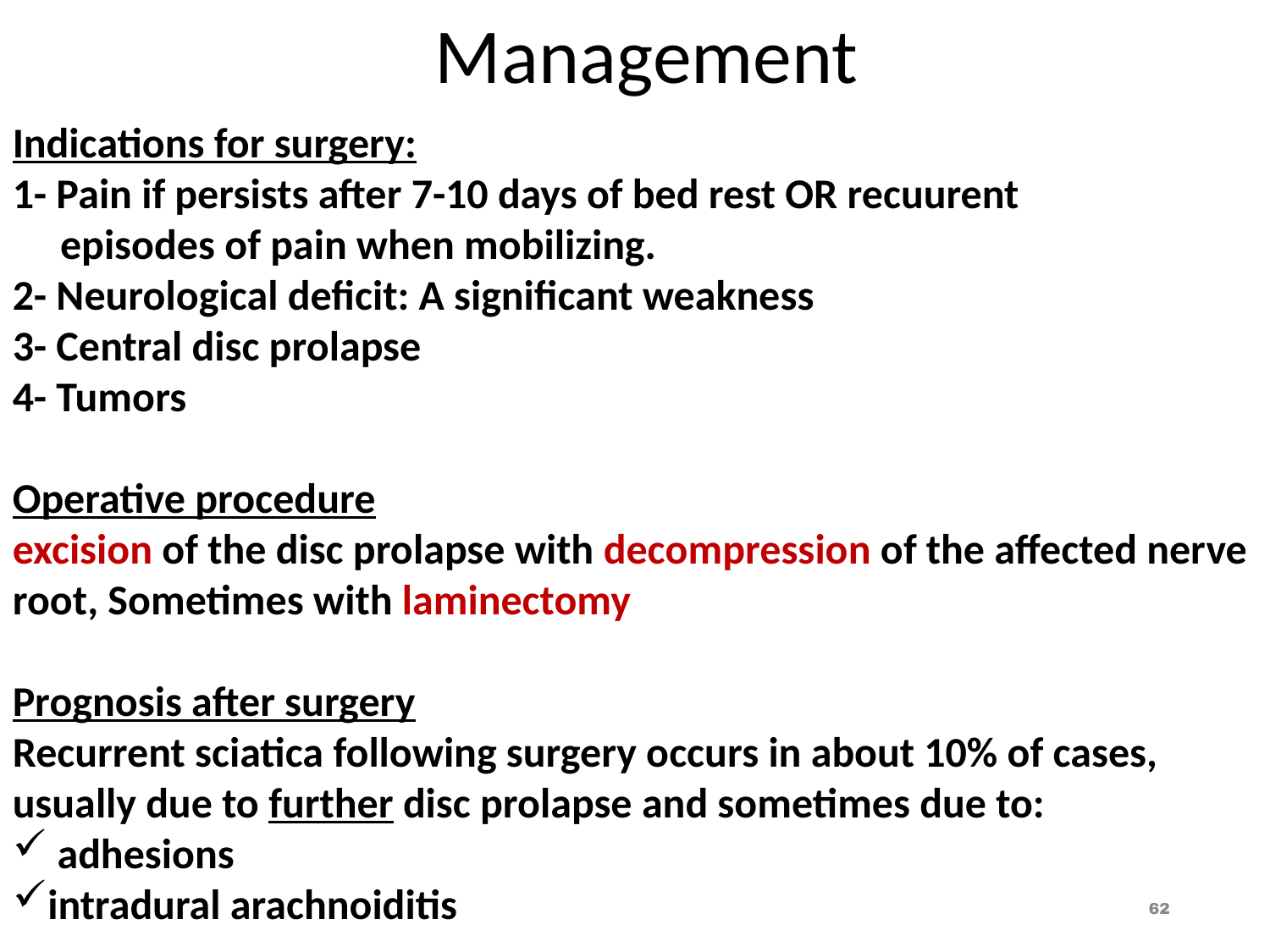

Management
Indications for surgery:
1- Pain if persists after 7-10 days of bed rest OR recuurent
     episodes of pain when mobilizing.
2- Neurological deficit: A significant weakness
3- Central disc prolapse
4- Tumors

Operative procedure
excision of the disc prolapse with decompression of the affected nerve root, Sometimes with laminectomy

Prognosis after surgery
Recurrent sciatica following surgery occurs in about 10% of cases, usually due to further disc prolapse and sometimes due to:
 adhesions
intradural arachnoiditis

62